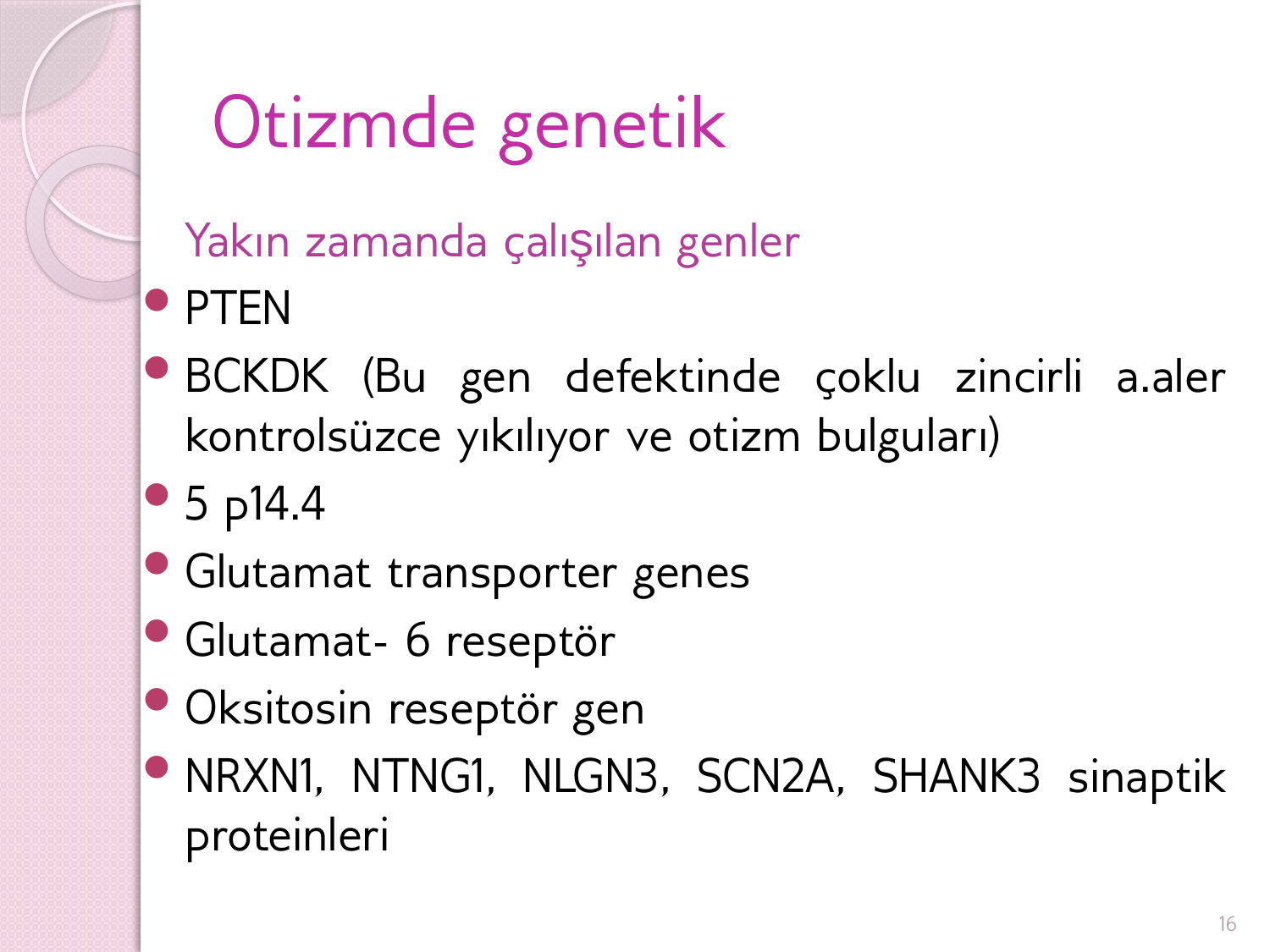

# Otizmde genetik
	Yakın zamanda çalışılan genler
PTEN
BCKDK (Bu gen defektinde çoklu zincirli a.aler kontrolsüzce yıkılıyor ve otizm bulguları)
5 p14.4
Glutamat transporter genes
Glutamat- 6 reseptör
Oksitosin reseptör gen
NRXN1, NTNG1, NLGN3, SCN2A, SHANK3 sinaptik proteinleri

16